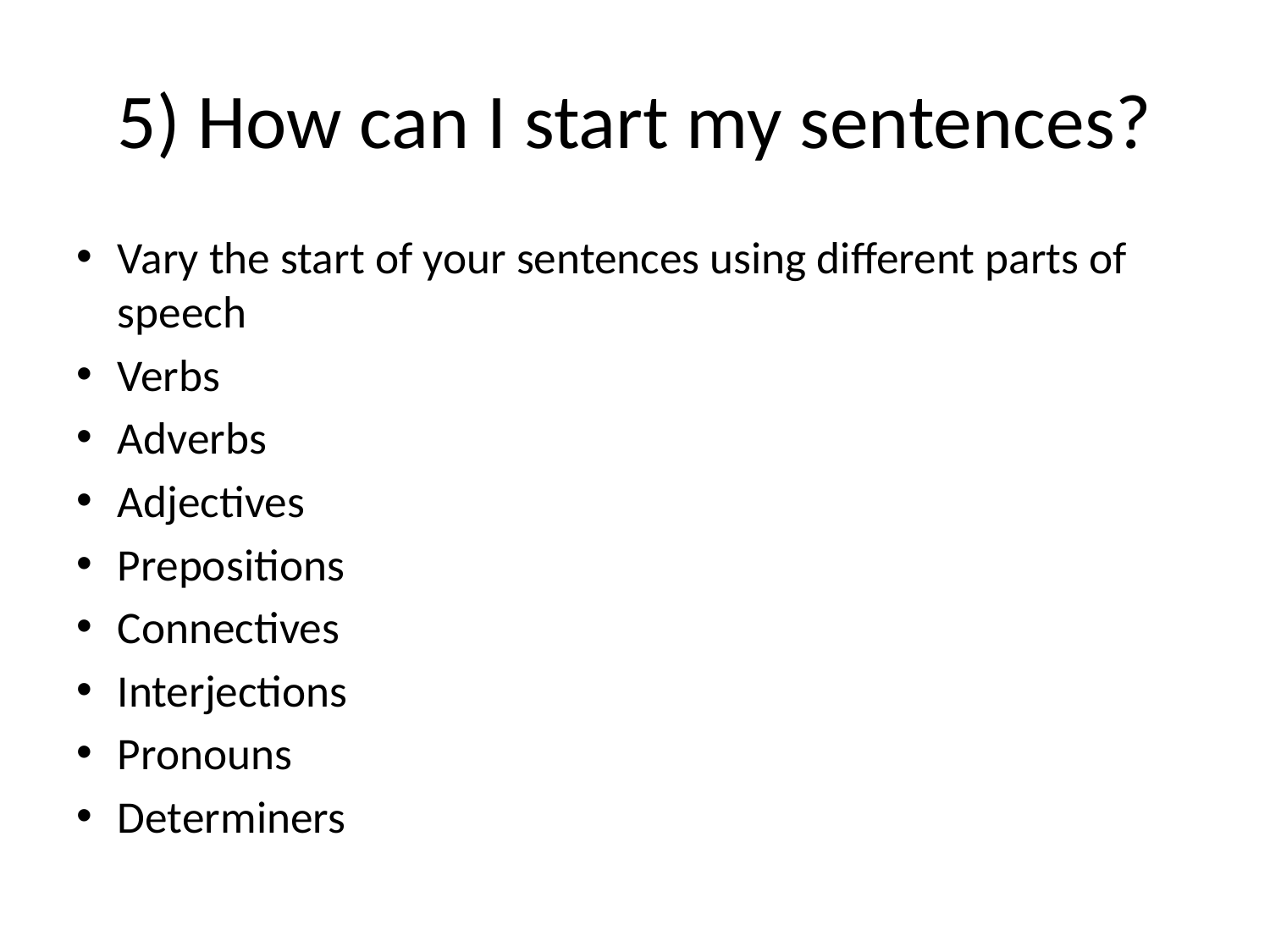

# 5) How can I start my sentences?
Vary the start of your sentences using different parts of speech
Verbs
Adverbs
Adjectives
Prepositions
Connectives
Interjections
Pronouns
Determiners